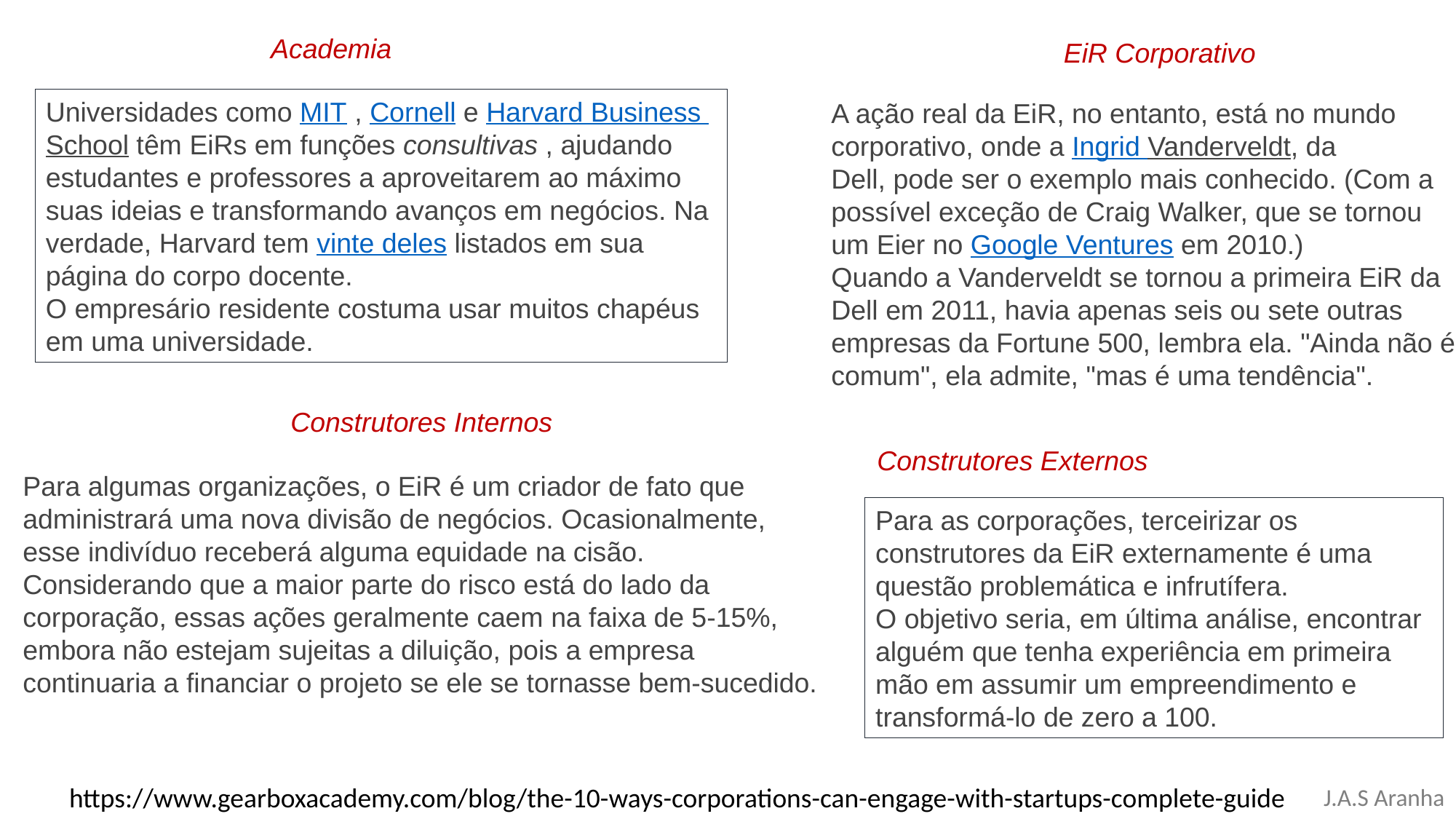

Academia
EiR Corporativo
Universidades como MIT , Cornell e Harvard Business School têm EiRs em funções consultivas , ajudando estudantes e professores a aproveitarem ao máximo suas ideias e transformando avanços em negócios. Na verdade, Harvard tem vinte deles listados em sua página do corpo docente.
O empresário residente costuma usar muitos chapéus em uma universidade.
A ação real da EiR, no entanto, está no mundo corporativo, onde a Ingrid Vanderveldt, da Dell, pode ser o exemplo mais conhecido. (Com a possível exceção de Craig Walker, que se tornou um Eier no Google Ventures em 2010.)
Quando a Vanderveldt se tornou a primeira EiR da Dell em 2011, havia apenas seis ou sete outras empresas da Fortune 500, lembra ela. "Ainda não é comum", ela admite, "mas é uma tendência".
Construtores Internos
Construtores Externos
Para algumas organizações, o EiR é um criador de fato que administrará uma nova divisão de negócios. Ocasionalmente, esse indivíduo receberá alguma equidade na cisão.
Considerando que a maior parte do risco está do lado da corporação, essas ações geralmente caem na faixa de 5-15%, embora não estejam sujeitas a diluição, pois a empresa continuaria a financiar o projeto se ele se tornasse bem-sucedido.
Para as corporações, terceirizar os construtores da EiR externamente é uma questão problemática e infrutífera.
O objetivo seria, em última análise, encontrar alguém que tenha experiência em primeira mão em assumir um empreendimento e transformá-lo de zero a 100.
https://www.gearboxacademy.com/blog/the-10-ways-corporations-can-engage-with-startups-complete-guide
J.A.S Aranha